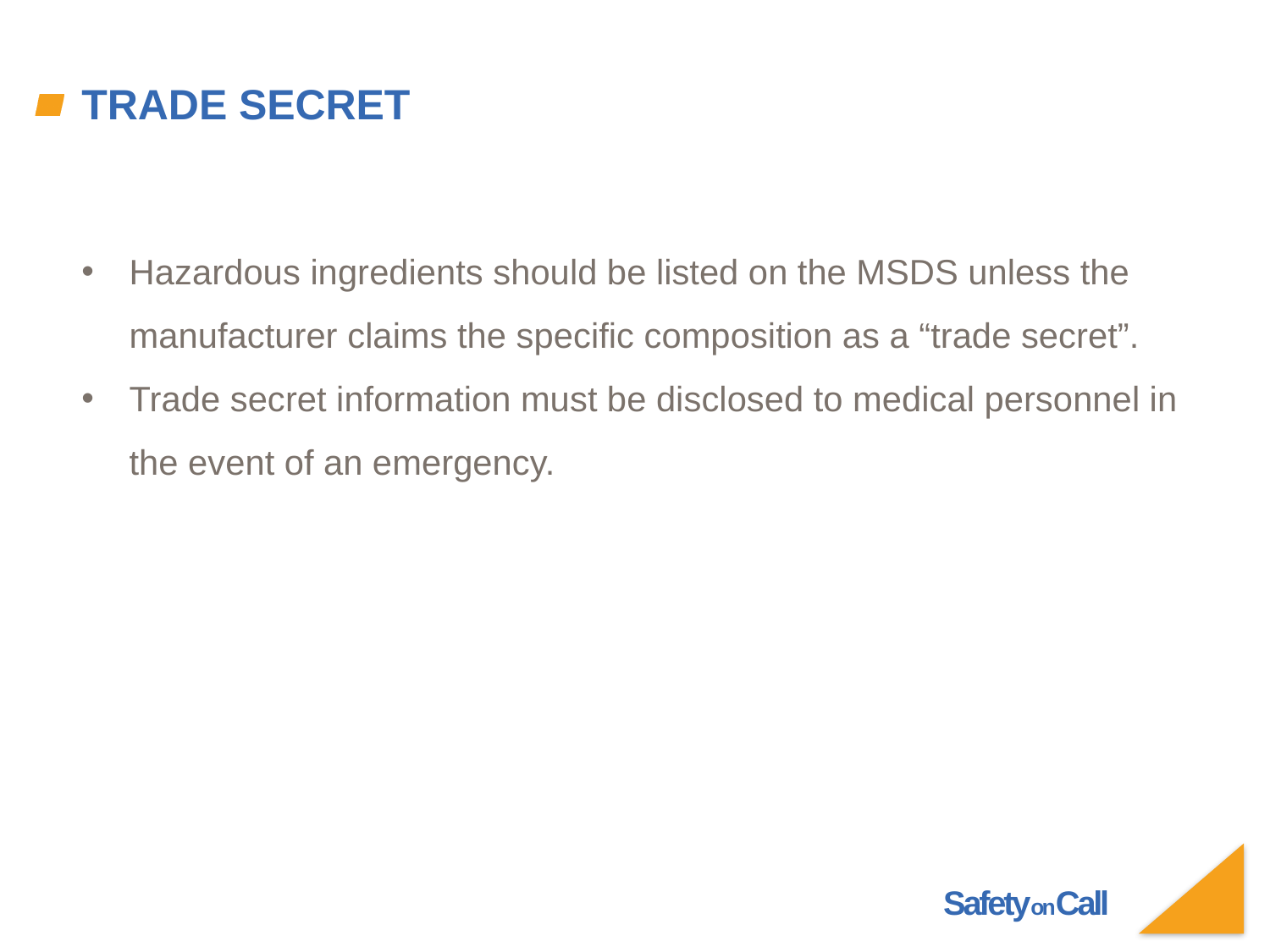

# Trade Secret
Hazardous ingredients should be listed on the MSDS unless the manufacturer claims the specific composition as a “trade secret”.
Trade secret information must be disclosed to medical personnel in the event of an emergency.